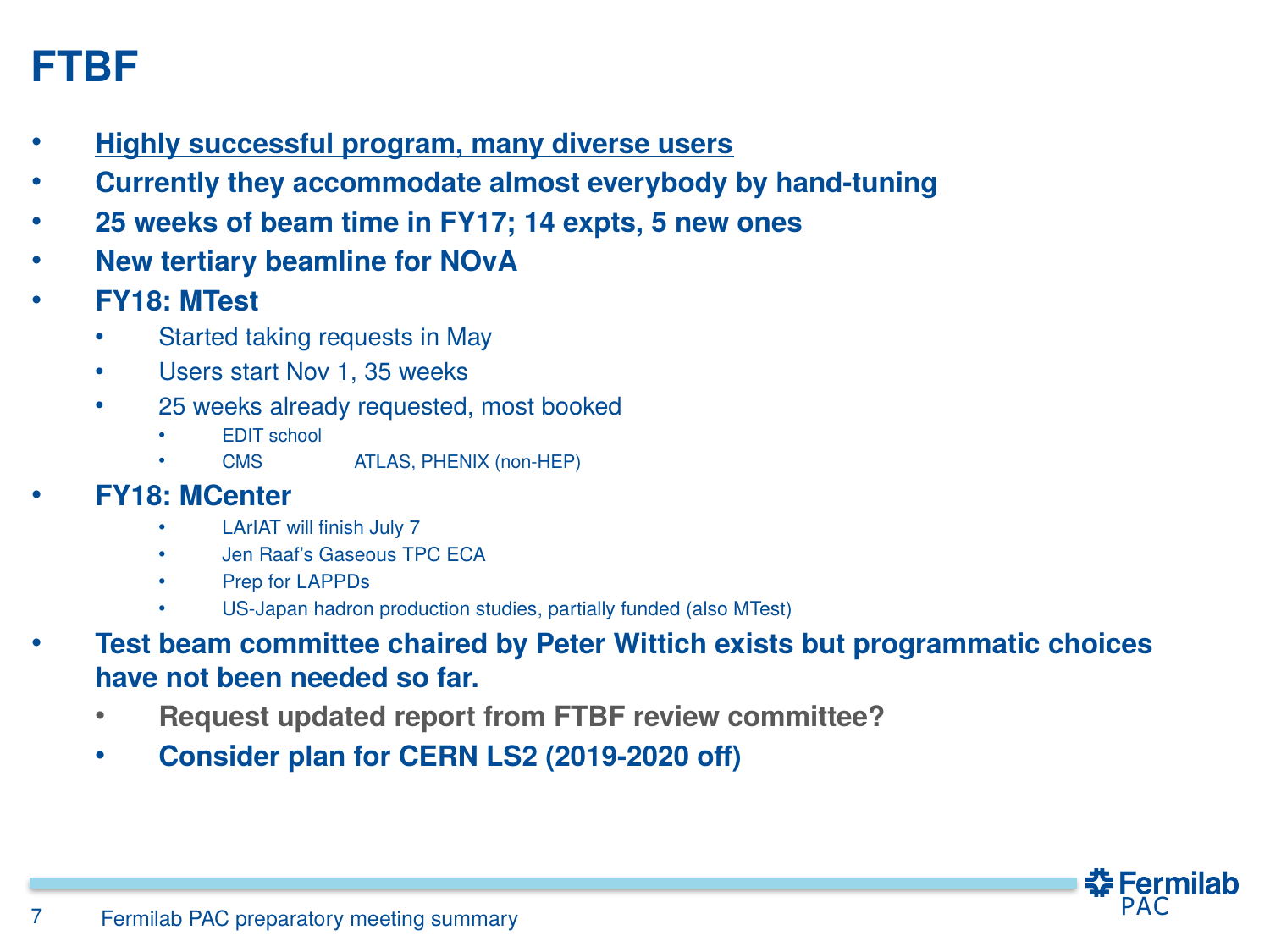

# FTBF
Highly successful program, many diverse users
Currently they accommodate almost everybody by hand-tuning
25 weeks of beam time in FY17; 14 expts, 5 new ones
New tertiary beamline for NOvA
FY18: MTest
Started taking requests in May
Users start Nov 1, 35 weeks
25 weeks already requested, most booked
EDIT school
CMS	 ATLAS, PHENIX (non-HEP)
FY18: MCenter
LArIAT will finish July 7
Jen Raaf’s Gaseous TPC ECA
Prep for LAPPDs
US-Japan hadron production studies, partially funded (also MTest)
Test beam committee chaired by Peter Wittich exists but programmatic choices have not been needed so far.
Request updated report from FTBF review committee?
Consider plan for CERN LS2 (2019-2020 off)
PAC
Fermilab PAC preparatory meeting summary
7